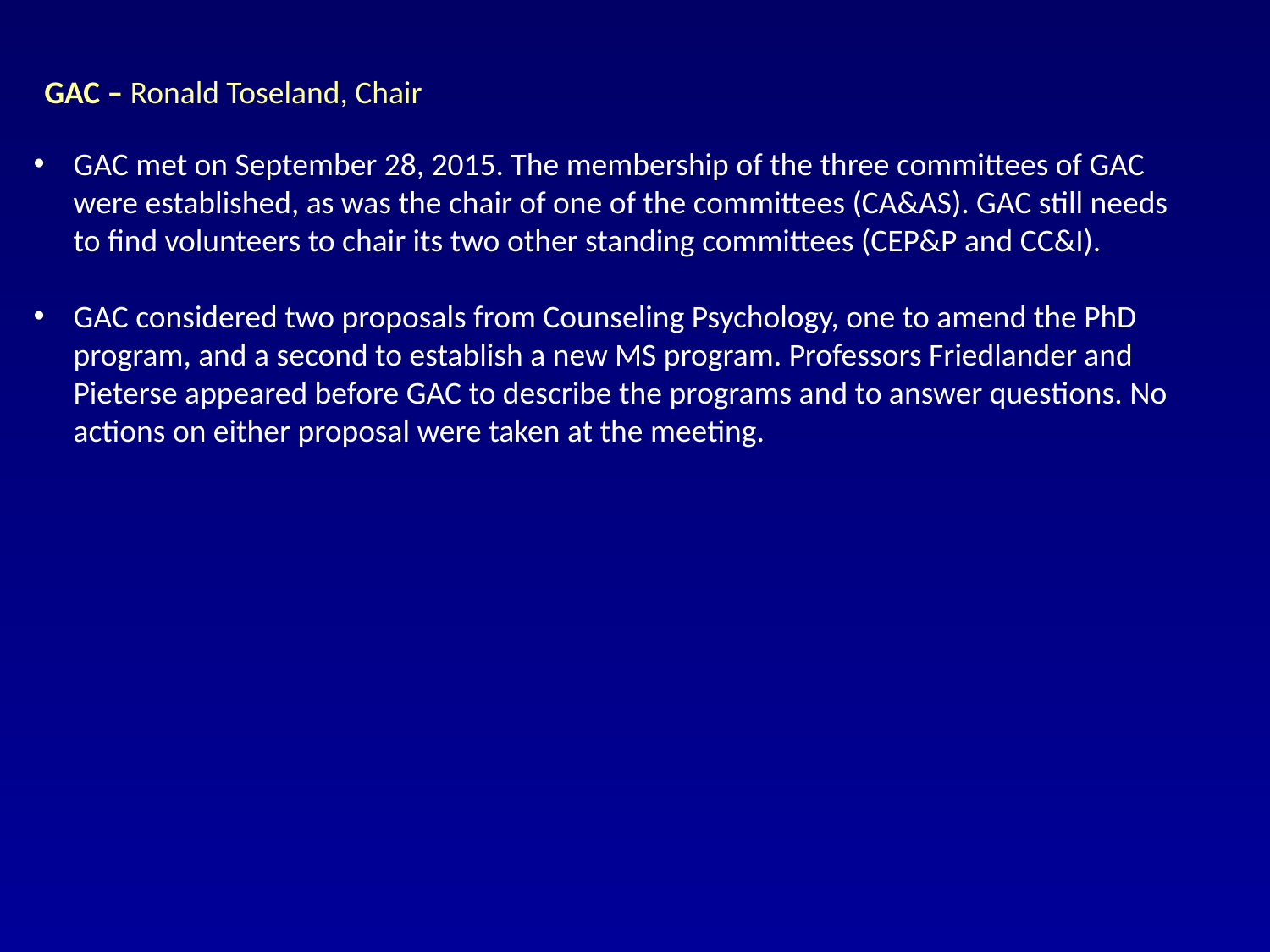

GAC – Ronald Toseland, Chair
GAC met on September 28, 2015. The membership of the three committees of GAC were established, as was the chair of one of the committees (CA&AS). GAC still needs to find volunteers to chair its two other standing committees (CEP&P and CC&I).

GAC considered two proposals from Counseling Psychology, one to amend the PhD program, and a second to establish a new MS program. Professors Friedlander and Pieterse appeared before GAC to describe the programs and to answer questions. No actions on either proposal were taken at the meeting.